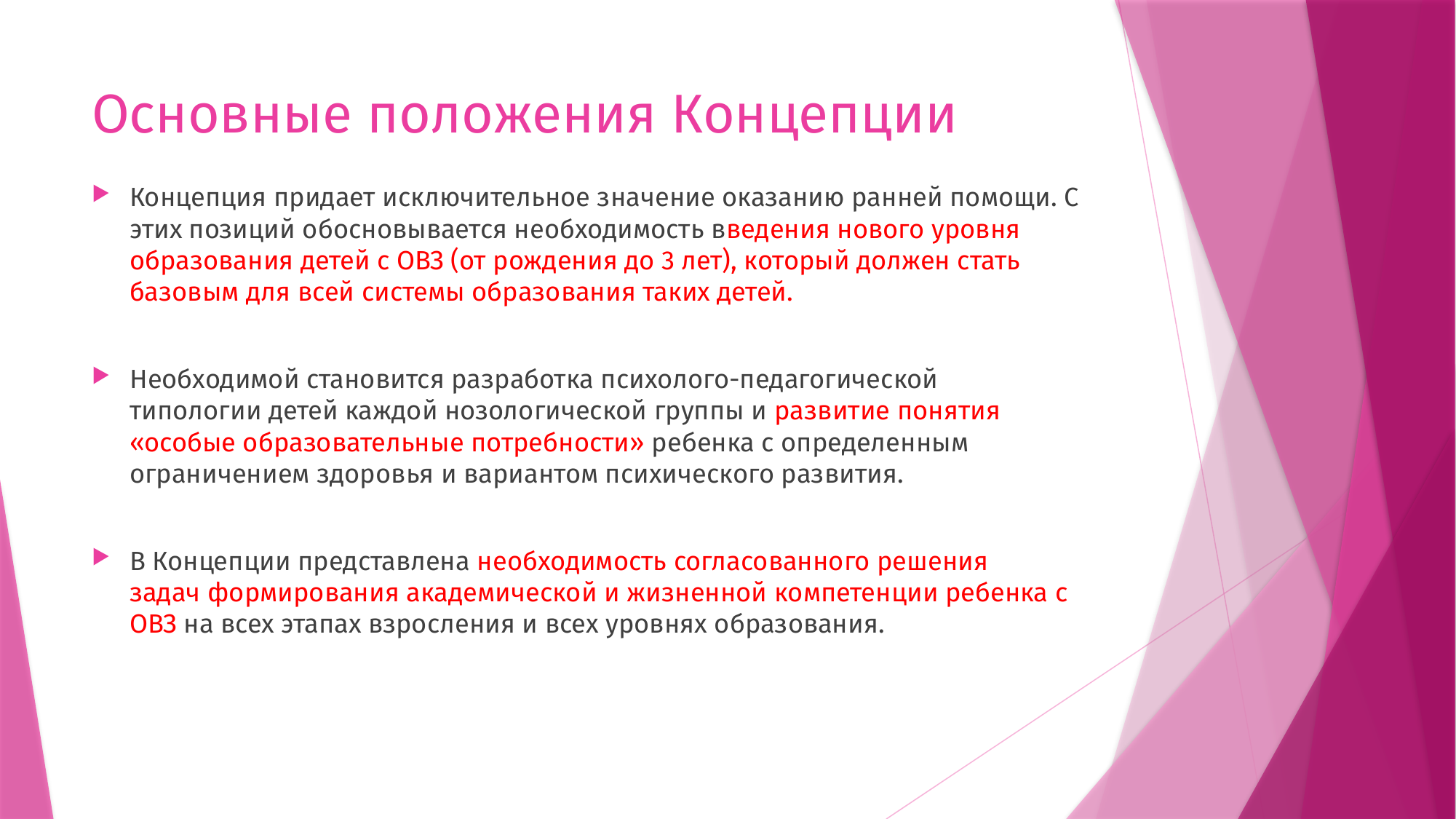

# Основные положения Концепции
Концепция придает исключительное значение оказанию ранней помощи. С этих позиций обосновывается необходимость введения нового уровня образования детей с ОВЗ (от рождения до 3 лет), который должен стать базовым для всей системы образования таких детей.

Необходимой становится разработка психолого-педагогической
типологии детей каждой нозологической группы и развитие понятия «особые образовательные потребности» ребенка с определенным ограничением здоровья и вариантом психического развития.

В Концепции представлена необходимость согласованного решения
задач формирования академической и жизненной компетенции ребенка с ОВЗ на всех этапах взросления и всех уровнях образования.